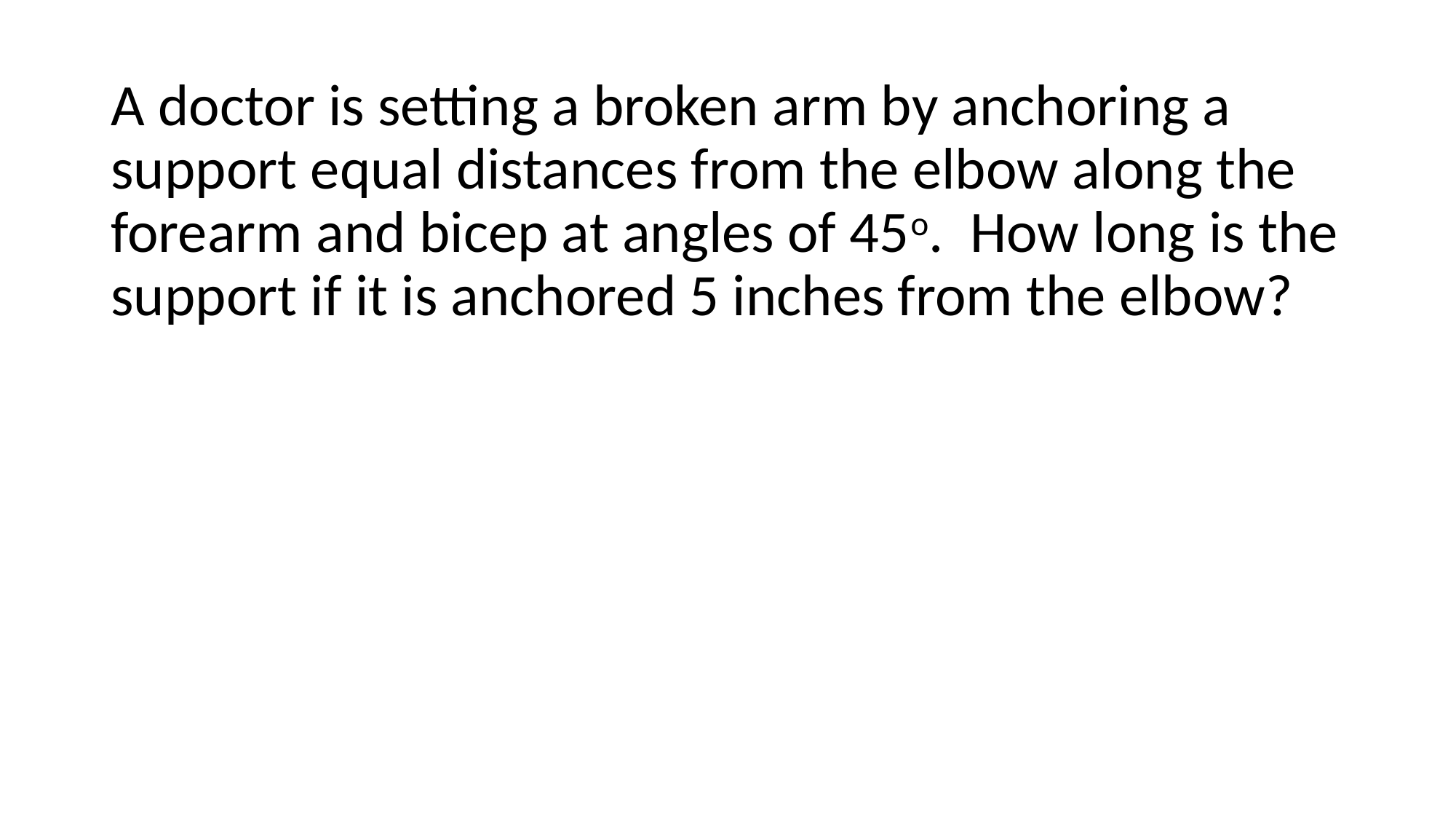

# A doctor is setting a broken arm by anchoring a support equal distances from the elbow along the forearm and bicep at angles of 45o.  How long is the support if it is anchored 5 inches from the elbow?